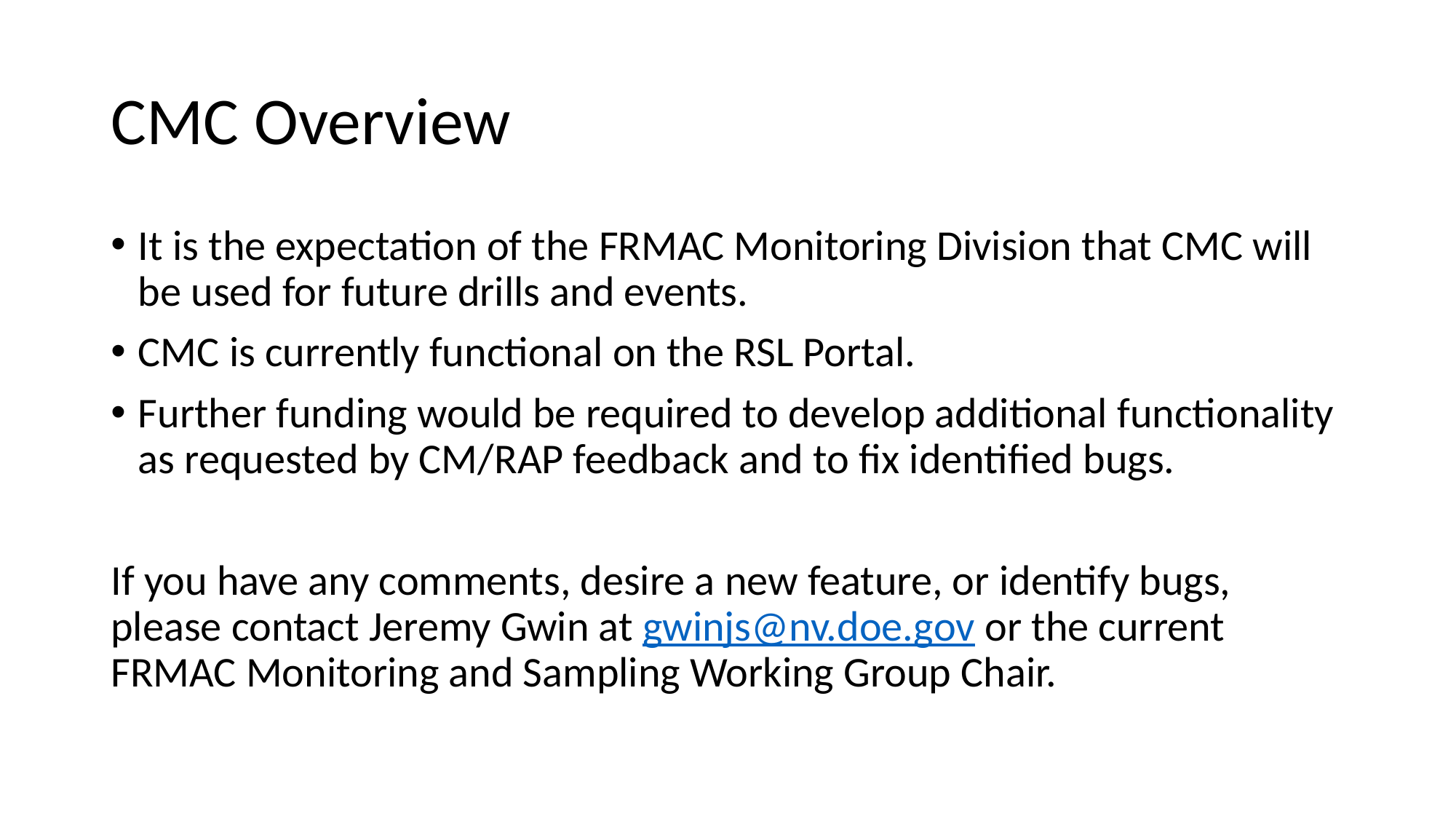

# CMC Overview
It is the expectation of the FRMAC Monitoring Division that CMC will be used for future drills and events.
CMC is currently functional on the RSL Portal.
Further funding would be required to develop additional functionality as requested by CM/RAP feedback and to fix identified bugs.

If you have any comments, desire a new feature, or identify bugs, please contact Jeremy Gwin at gwinjs@nv.doe.gov or the current FRMAC Monitoring and Sampling Working Group Chair.